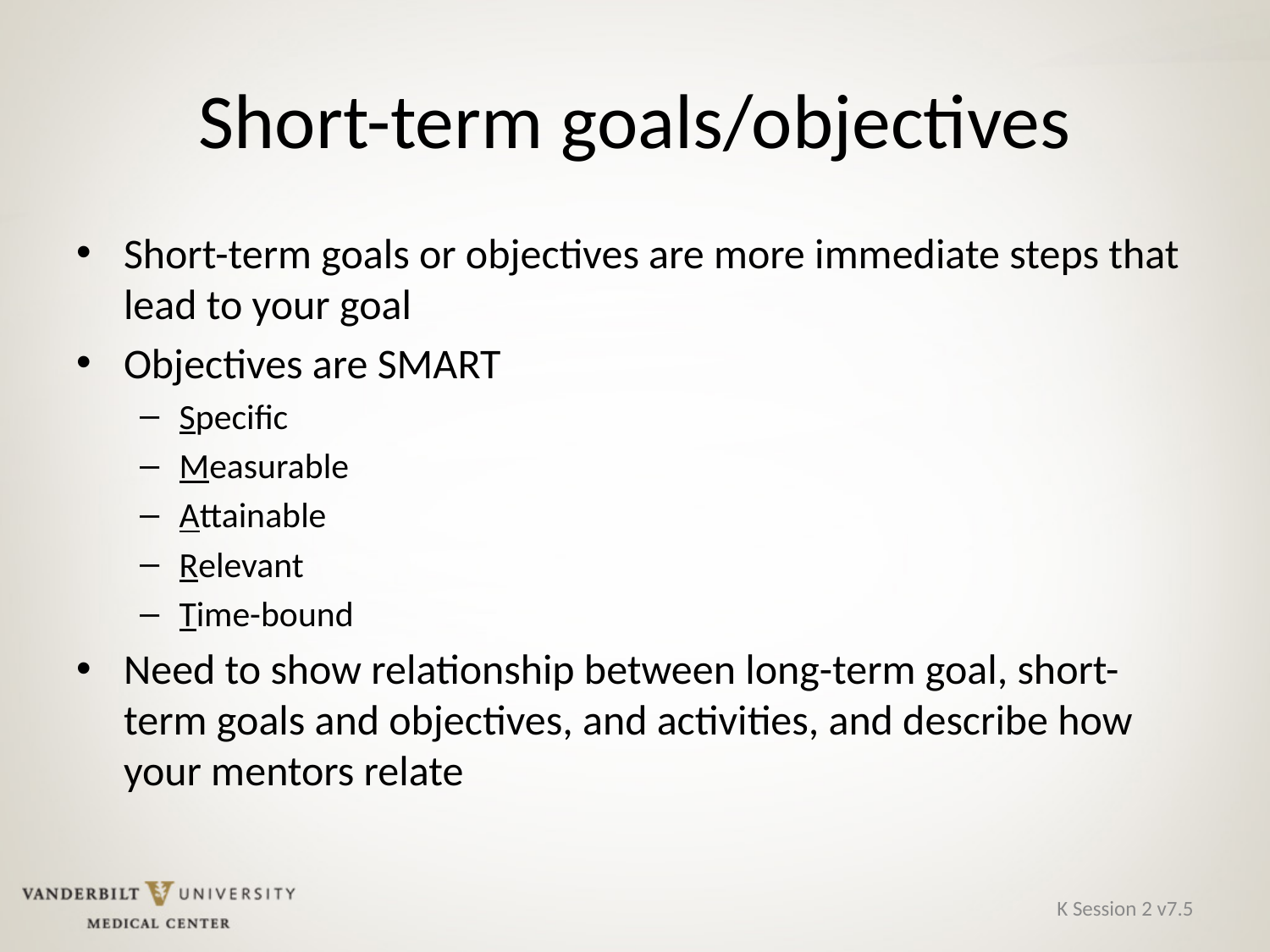

# Short-term goals/objectives
Short-term goals or objectives are more immediate steps that lead to your goal
Objectives are SMART
Specific
Measurable
Attainable
Relevant
Time-bound
Need to show relationship between long-term goal, short-term goals and objectives, and activities, and describe how your mentors relate
K Session 2 v7.5